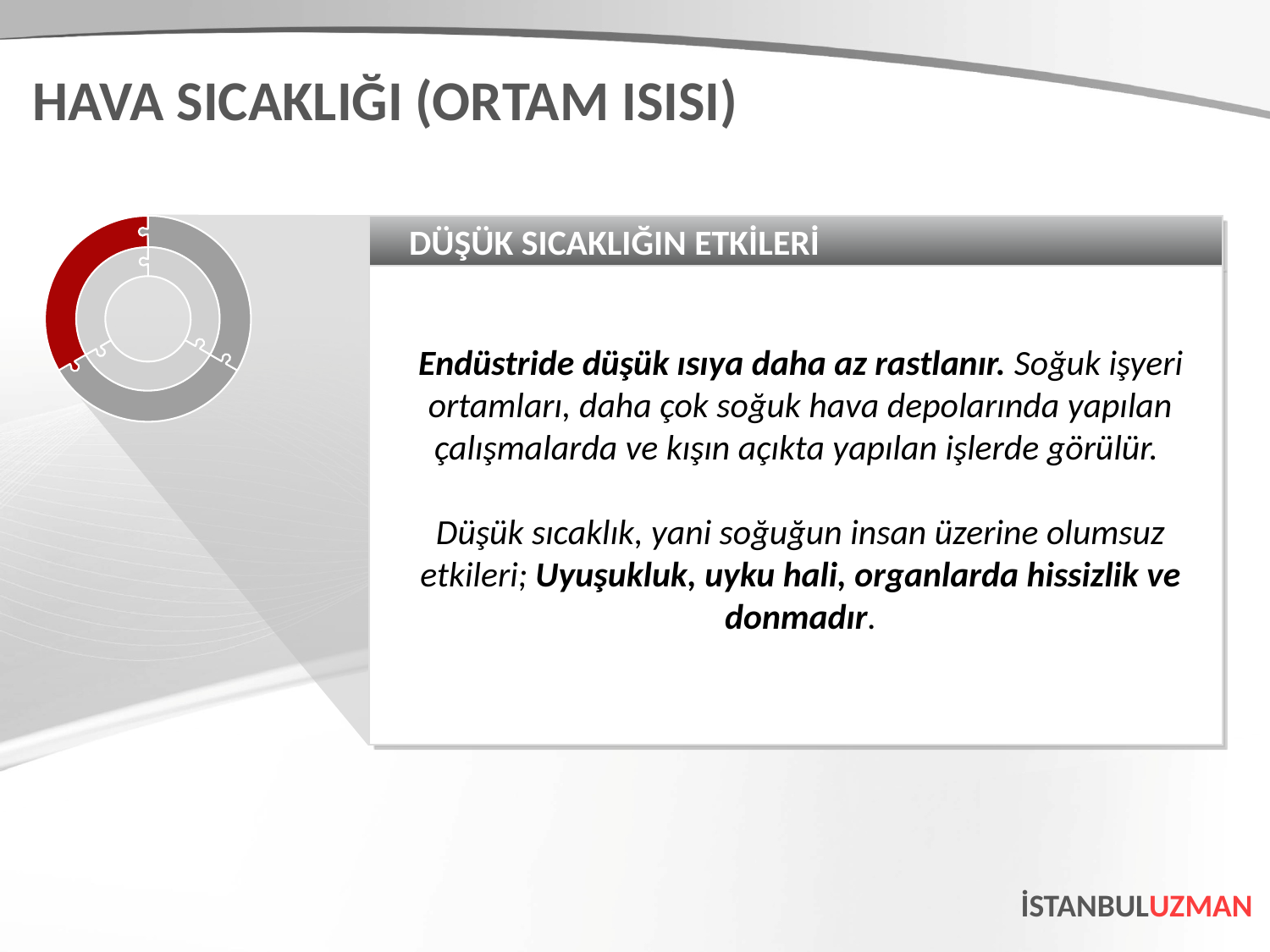

HAVA SICAKLIĞI (ORTAM ISISI)

DÜŞÜK SICAKLIĞIN ETKİLERİ

Endüstride düşük ısıya daha az rastlanır. Soğuk işyeri ortamları, daha çok soğuk hava depolarında yapılan çalışmalarda ve kışın açıkta yapılan işlerde görülür.

Düşük sıcaklık, yani soğuğun insan üzerine olumsuz etkileri; Uyuşukluk, uyku hali, organlarda hissizlik ve donmadır.
İSTANBULUZMAN